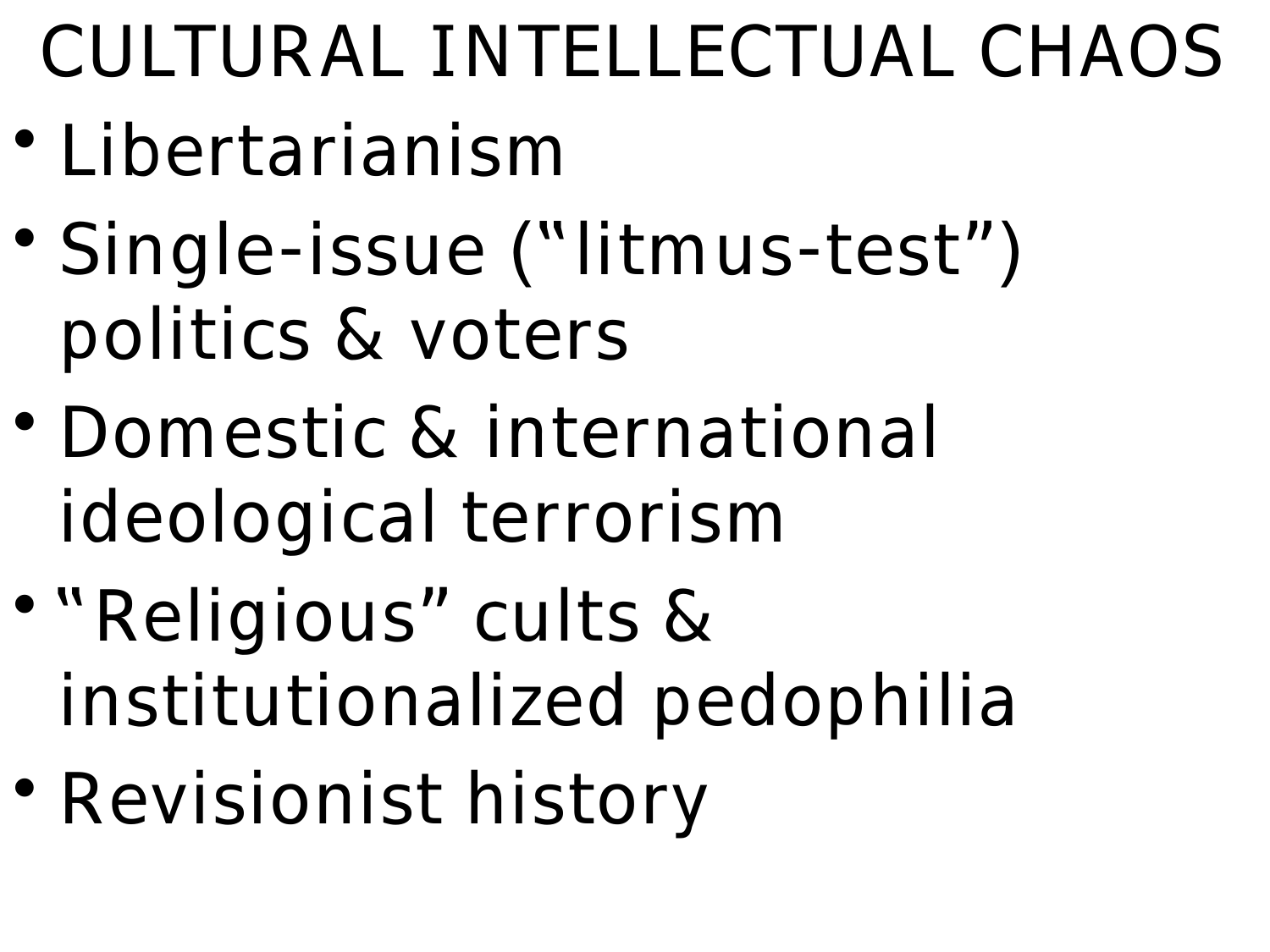

CULTURAL INTELLECTUAL CHAOS
Libertarianism
Single-issue (“litmus-test”) politics & voters
Domestic & international ideological terrorism
“Religious” cults & institutionalized pedophilia
Revisionist history